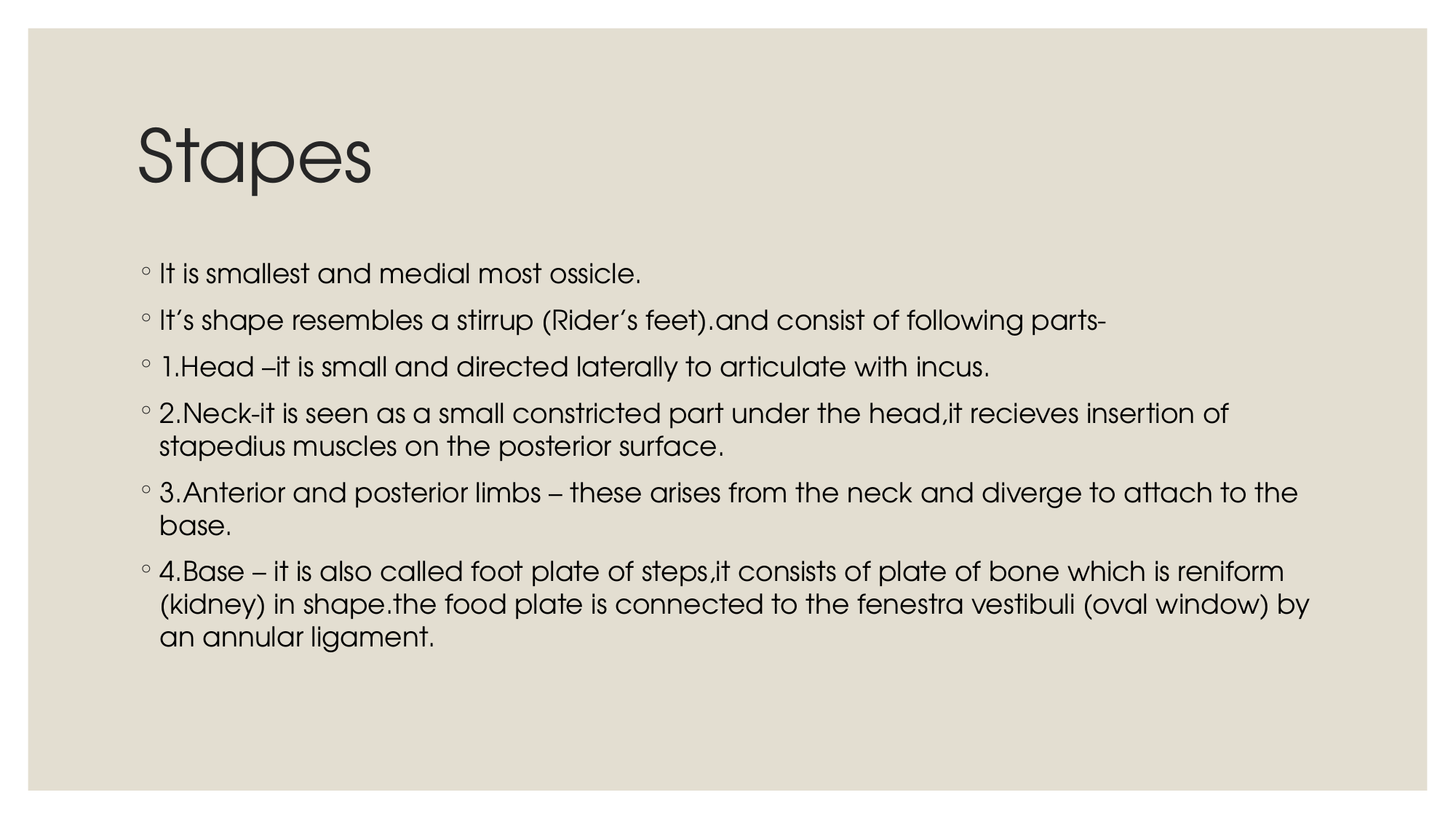

# Stapes
It is smallest and medial most ossicle.
It’s shape resembles a stirrup (Rider’s feet).and consist of following parts-
1.Head –it is small and directed laterally to articulate with incus.
2.Neck-it is seen as a small constricted part under the head,it recieves insertion of stapedius muscles on the posterior surface.
3.Anterior and posterior limbs – these arises from the neck and diverge to attach to the base.
4.Base – it is also called foot plate of steps,it consists of plate of bone which is reniform (kidney) in shape.the food plate is connected to the fenestra vestibuli (oval window) by an annular ligament.